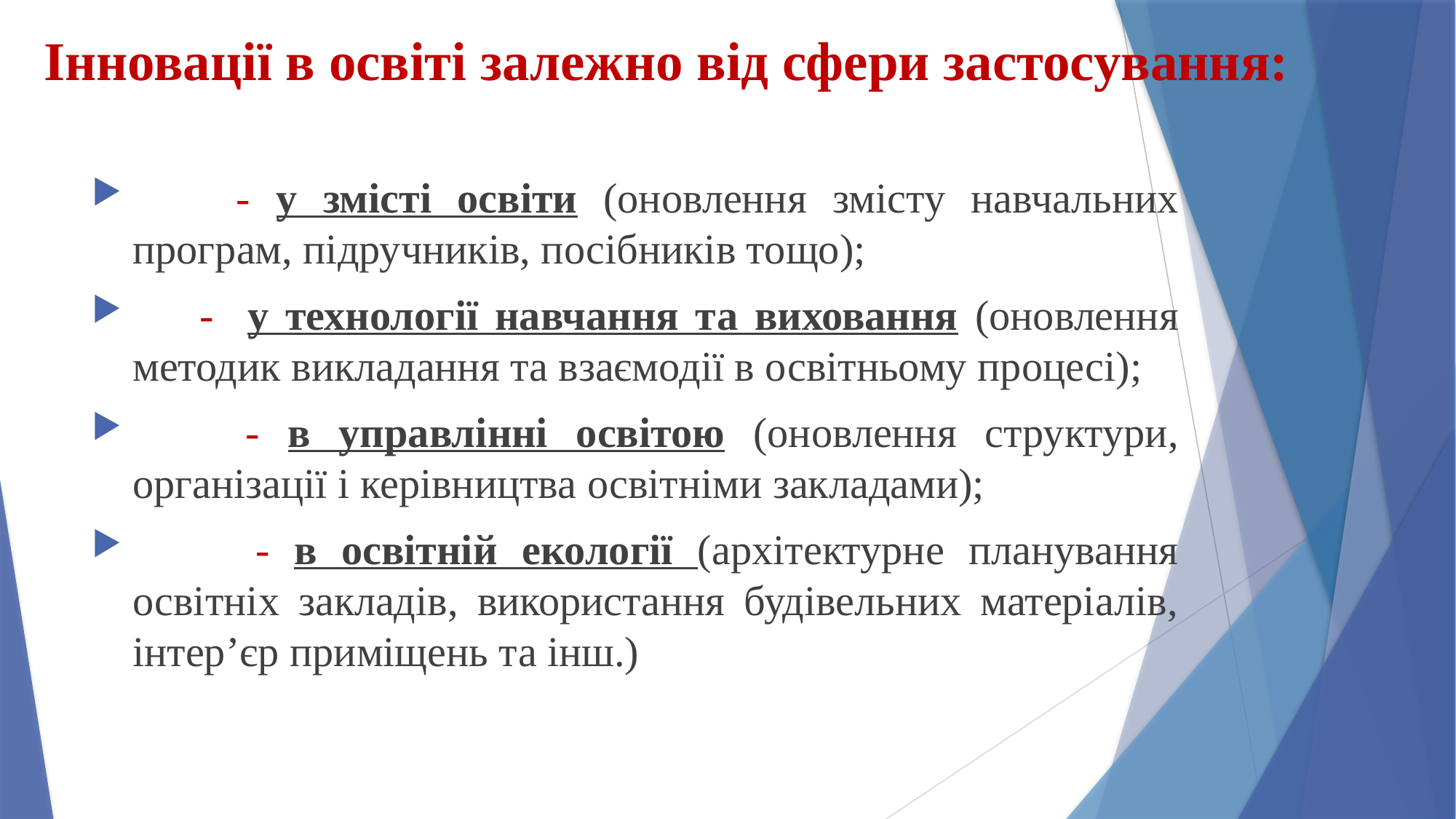

# Інновації в освіті залежно від сфери застосування:
    - у змісті освіти (оновлення змісту навчальних програм, підручників, посібників тощо);
    -  у технології навчання та виховання (оновлення методик викладання та взаємодії в освітньому процесі);
    - в управлінні освітою (оновлення структури, організації і керівництва освітніми закладами);
     - в освітній екології (архітектурне планування освітніх закладів, використання будівельних матеріалів, інтер’єр приміщень та інш.)